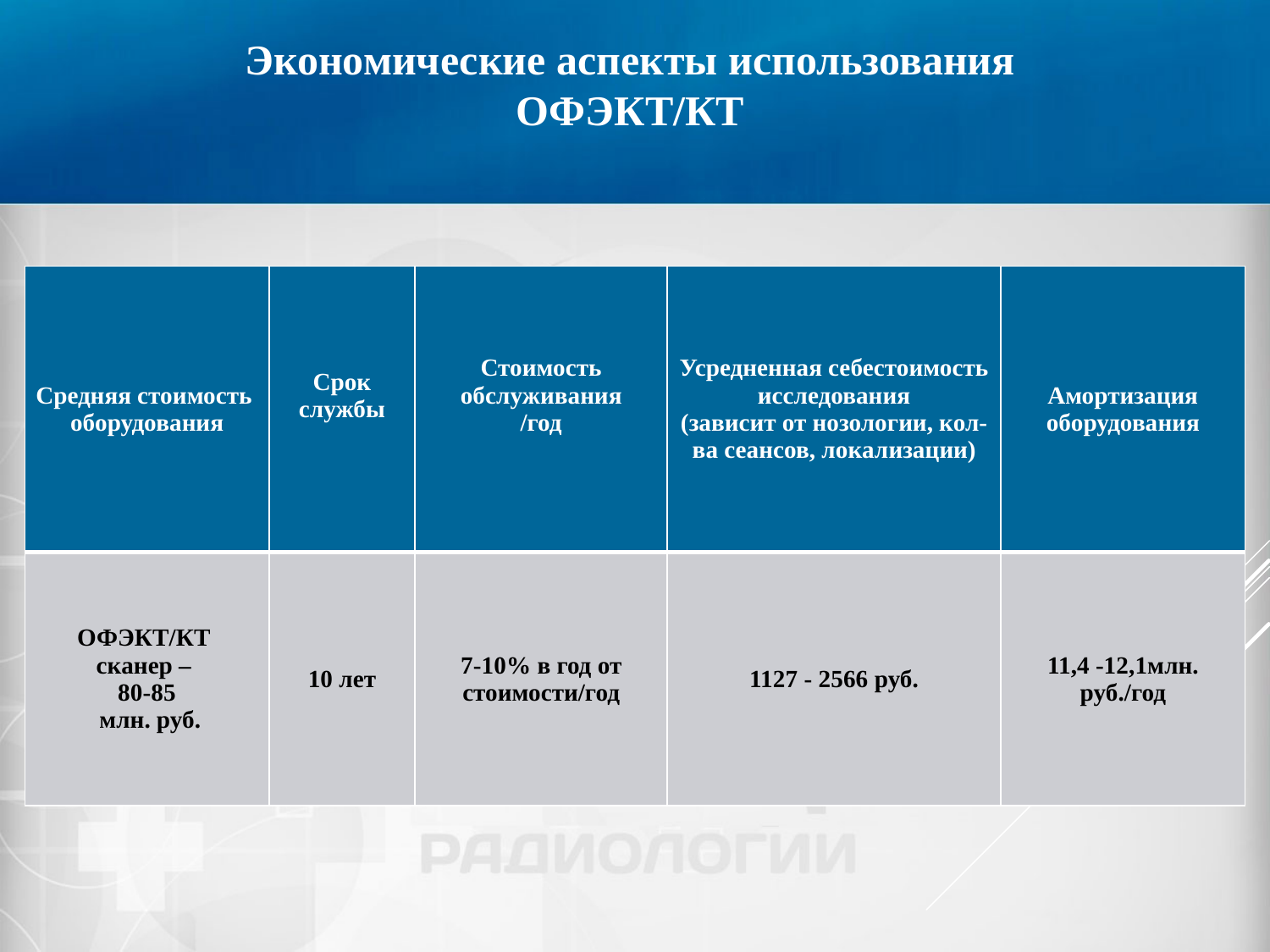

Экономические аспекты использования
ОФЭКТ/КТ
| Средняя стоимость оборудования | Срок службы | Стоимость обслуживания /год | Усредненная себестоимость исследования (зависит от нозологии, кол-ва сеансов, локализации) | Амортизация оборудования |
| --- | --- | --- | --- | --- |
| ОФЭКТ/КТ сканер – 80-85 млн. руб. | 10 лет | 7-10% в год от стоимости/год | 1127 - 2566 руб. | 11,4 -12,1млн. руб./год |